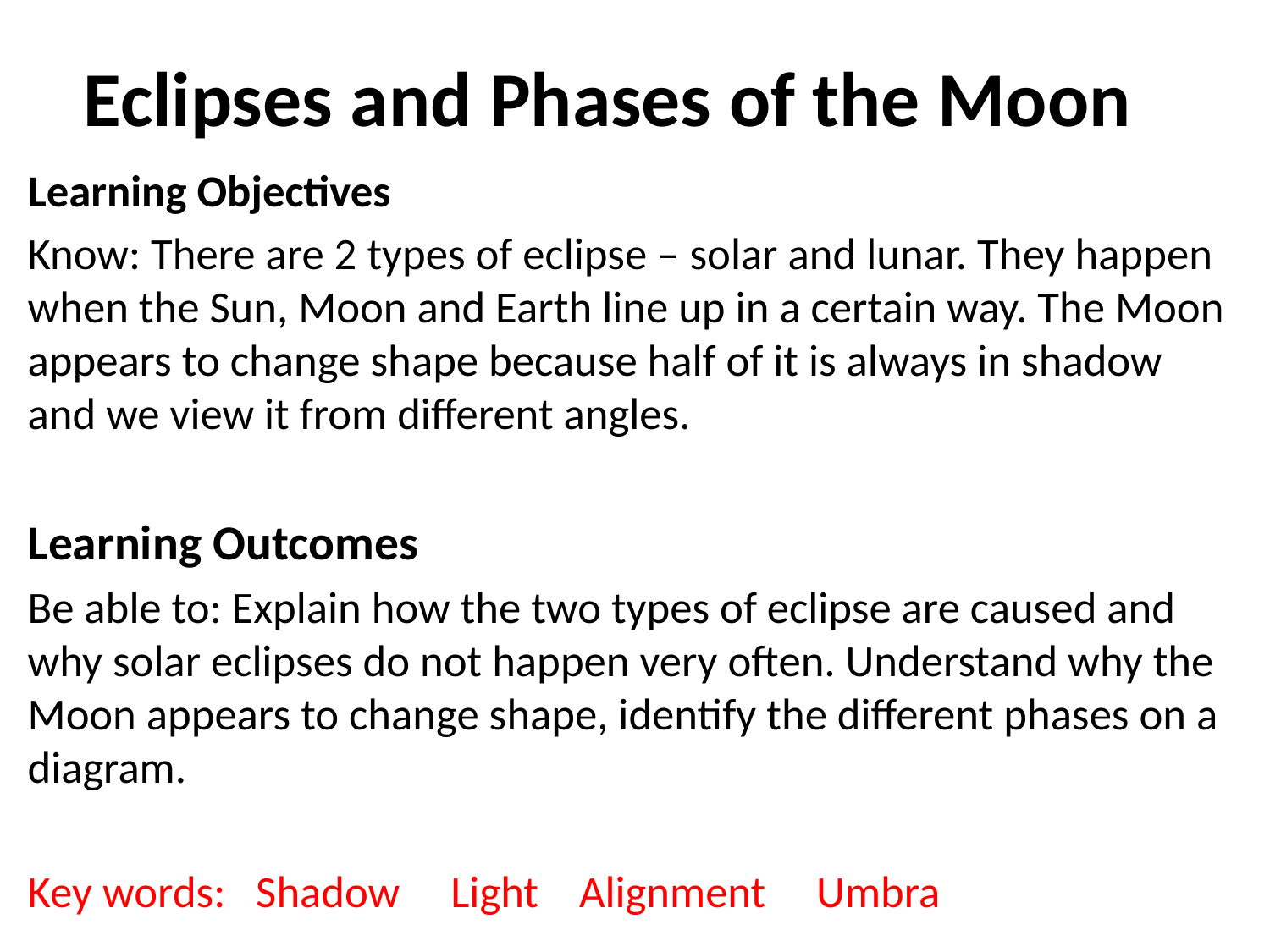

# Eclipses and Phases of the Moon
Learning Objectives
Know: There are 2 types of eclipse – solar and lunar. They happen when the Sun, Moon and Earth line up in a certain way. The Moon appears to change shape because half of it is always in shadow and we view it from different angles.

Learning Outcomes
Be able to: Explain how the two types of eclipse are caused and why solar eclipses do not happen very often. Understand why the Moon appears to change shape, identify the different phases on a diagram.

Key words:   Shadow     Light    Alignment     Umbra